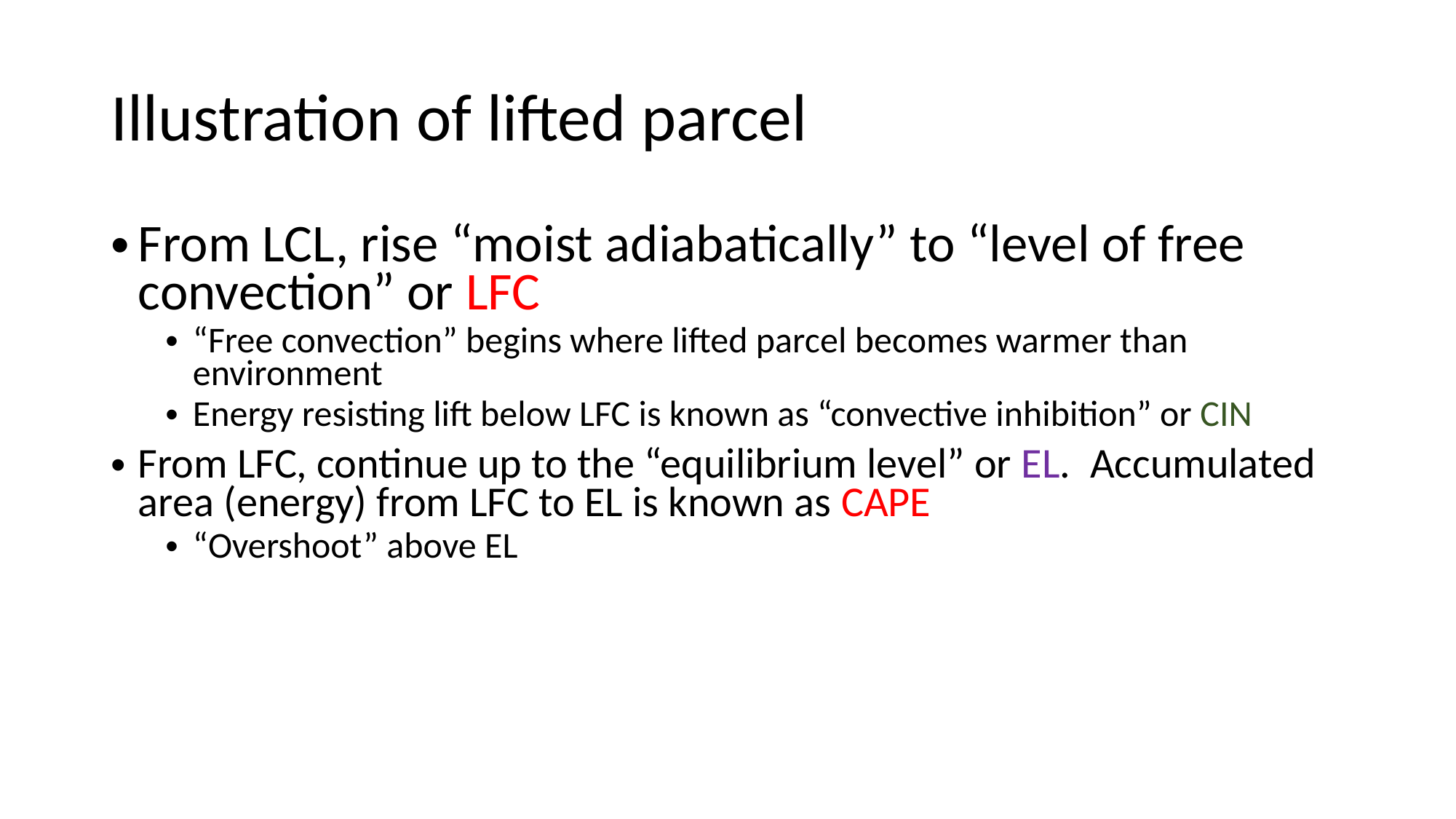

# Illustration of lifted parcel
From LCL, rise “moist adiabatically” to “level of free convection” or LFC
“Free convection” begins where lifted parcel becomes warmer than environment
Energy resisting lift below LFC is known as “convective inhibition” or CIN
From LFC, continue up to the “equilibrium level” or EL.  Accumulated area (energy) from LFC to EL is known as CAPE
“Overshoot” above EL